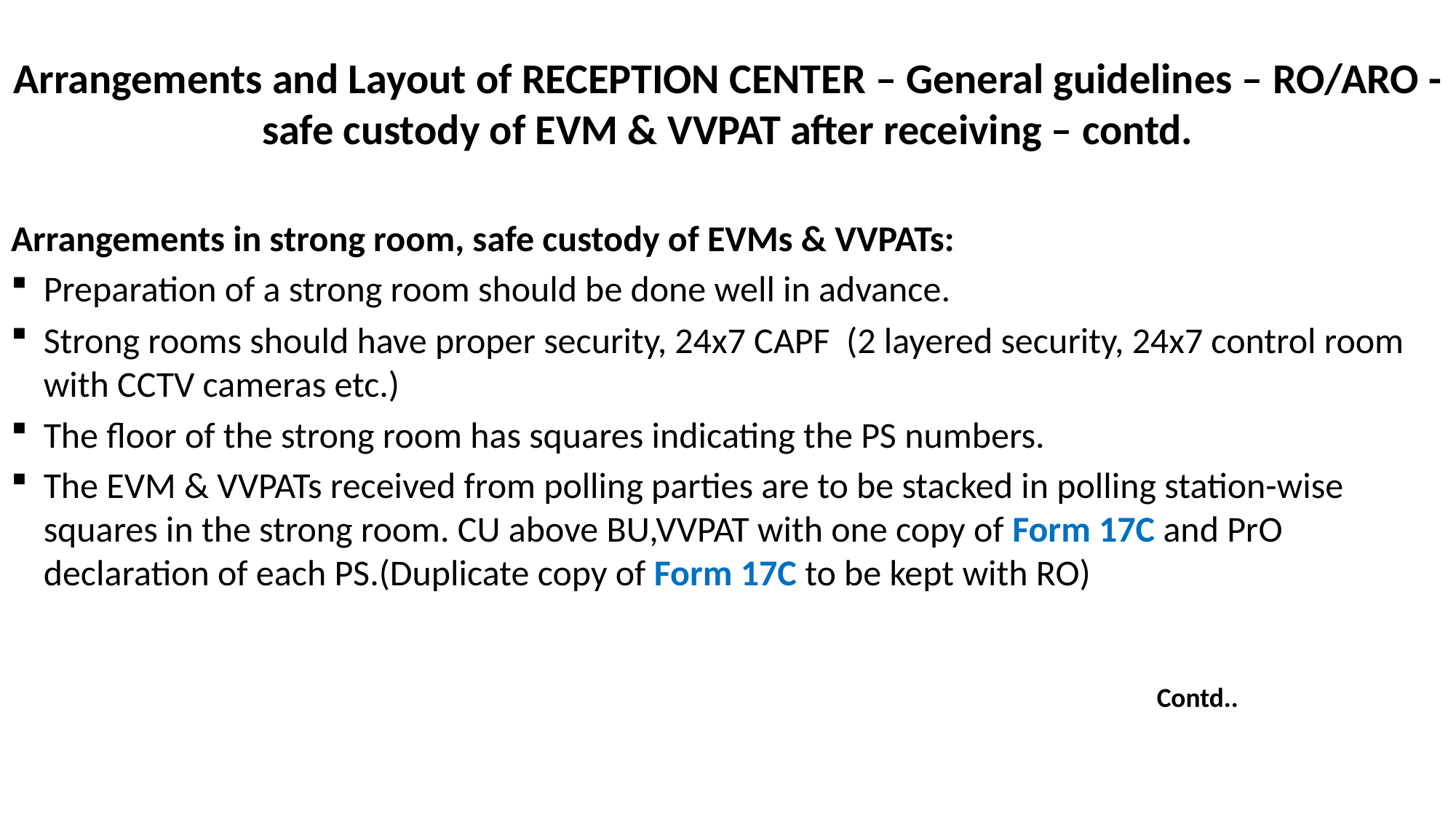

# Arrangements and Layout of RECEPTION CENTER – General guidelines – RO/ARO - safe custody of EVM & VVPAT after receiving – contd.
Arrangements in strong room, safe custody of EVMs & VVPATs:
Preparation of a strong room should be done well in advance.
Strong rooms should have proper security, 24x7 CAPF  (2 layered security, 24x7 control room with CCTV cameras etc.)
The floor of the strong room has squares indicating the PS numbers.
The EVM & VVPATs received from polling parties are to be stacked in polling station-wise squares in the strong room. CU above BU,VVPAT with one copy of Form 17C and PrO declaration of each PS.(Duplicate copy of Form 17C to be kept with RO)
Contd..